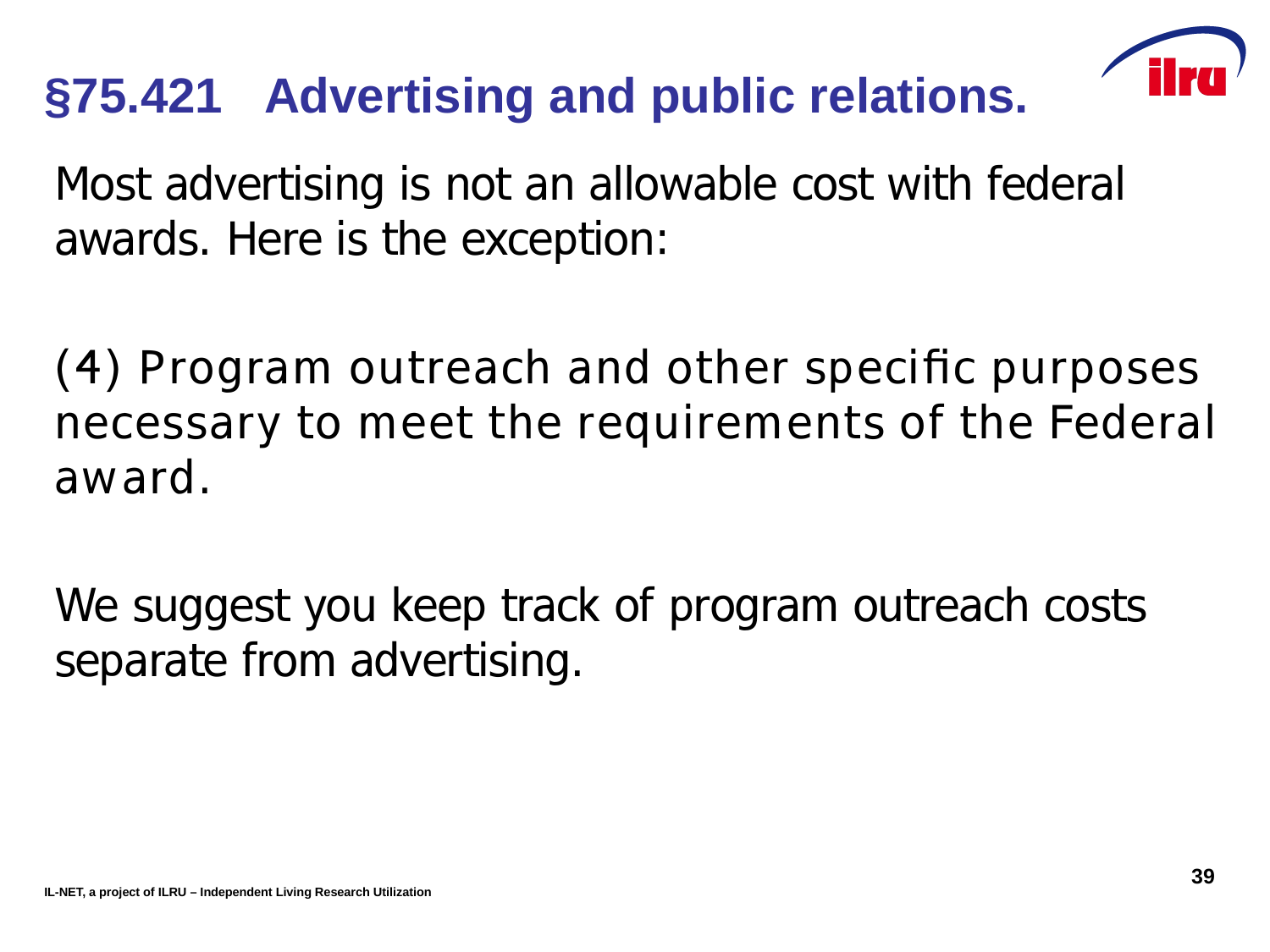

# §75.421   Advertising and public relations.
Most advertising is not an allowable cost with federal awards. Here is the exception:

(4) Program outreach and other specific purposes necessary to meet the requirements of the Federal award.

We suggest you keep track of program outreach costs separate from advertising.
39